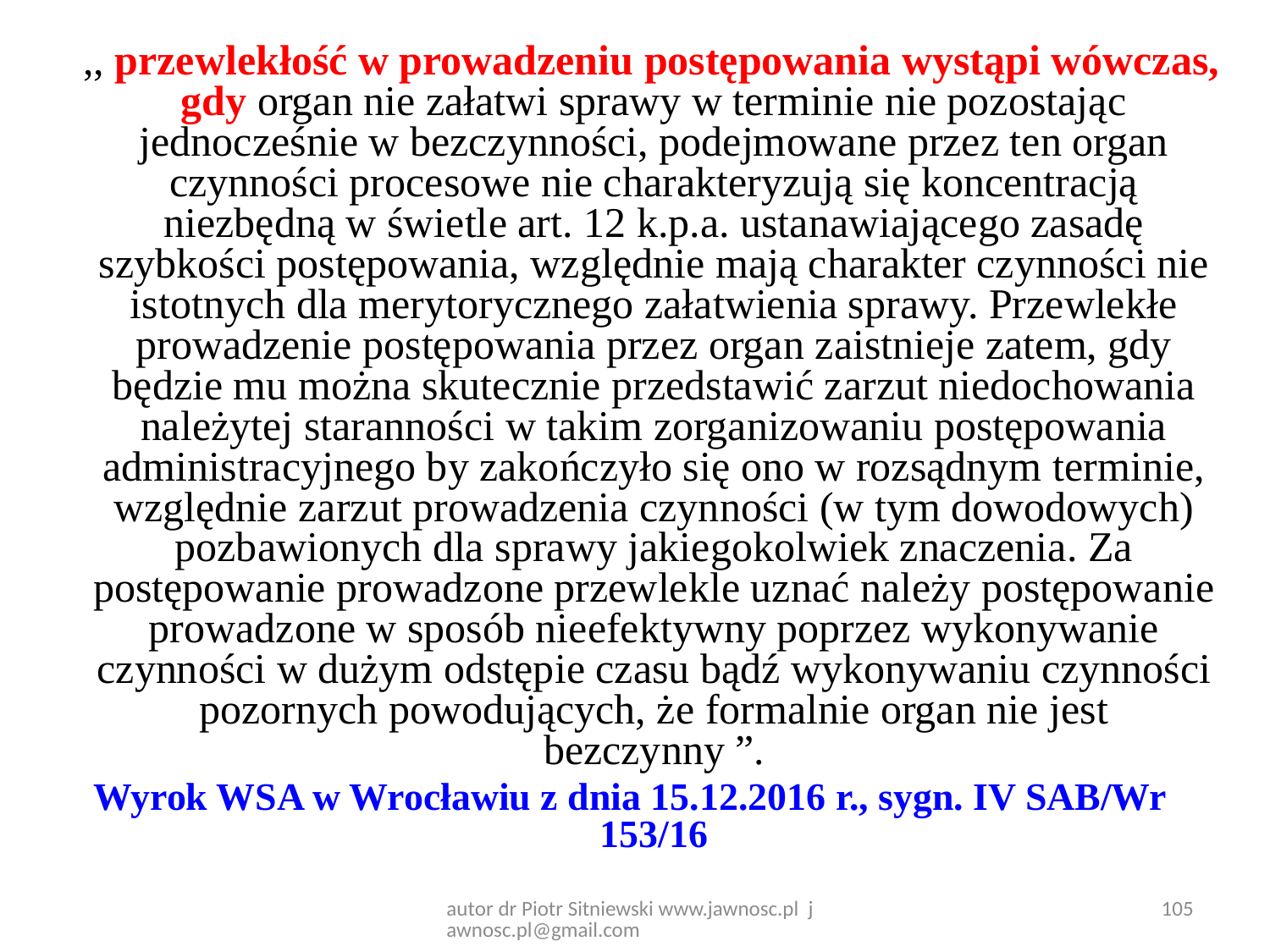

,, przewlekłość w prowadzeniu postępowania wystąpi wówczas, gdy organ nie załatwi sprawy w terminie nie pozostając jednocześnie w bezczynności, podejmowane przez ten organ czynności procesowe nie charakteryzują się koncentracją niezbędną w świetle art. 12 k.p.a. ustanawiającego zasadę szybkości postępowania, względnie mają charakter czynności nie istotnych dla merytorycznego załatwienia sprawy. Przewlekłe prowadzenie postępowania przez organ zaistnieje zatem, gdy będzie mu można skutecznie przedstawić zarzut niedochowania należytej staranności w takim zorganizowaniu postępowania administracyjnego by zakończyło się ono w rozsądnym terminie, względnie zarzut prowadzenia czynności (w tym dowodowych) pozbawionych dla sprawy jakiegokolwiek znaczenia. Za postępowanie prowadzone przewlekle uznać należy postępowanie prowadzone w sposób nieefektywny poprzez wykonywanie czynności w dużym odstępie czasu bądź wykonywaniu czynności pozornych powodujących, że formalnie organ nie jest bezczynny ”.
Wyrok WSA w Wrocławiu z dnia 15.12.2016 r., sygn. IV SAB/Wr 153/16
autor dr Piotr Sitniewski www.jawnosc.pl  jawnosc.pl@gmail.com
105